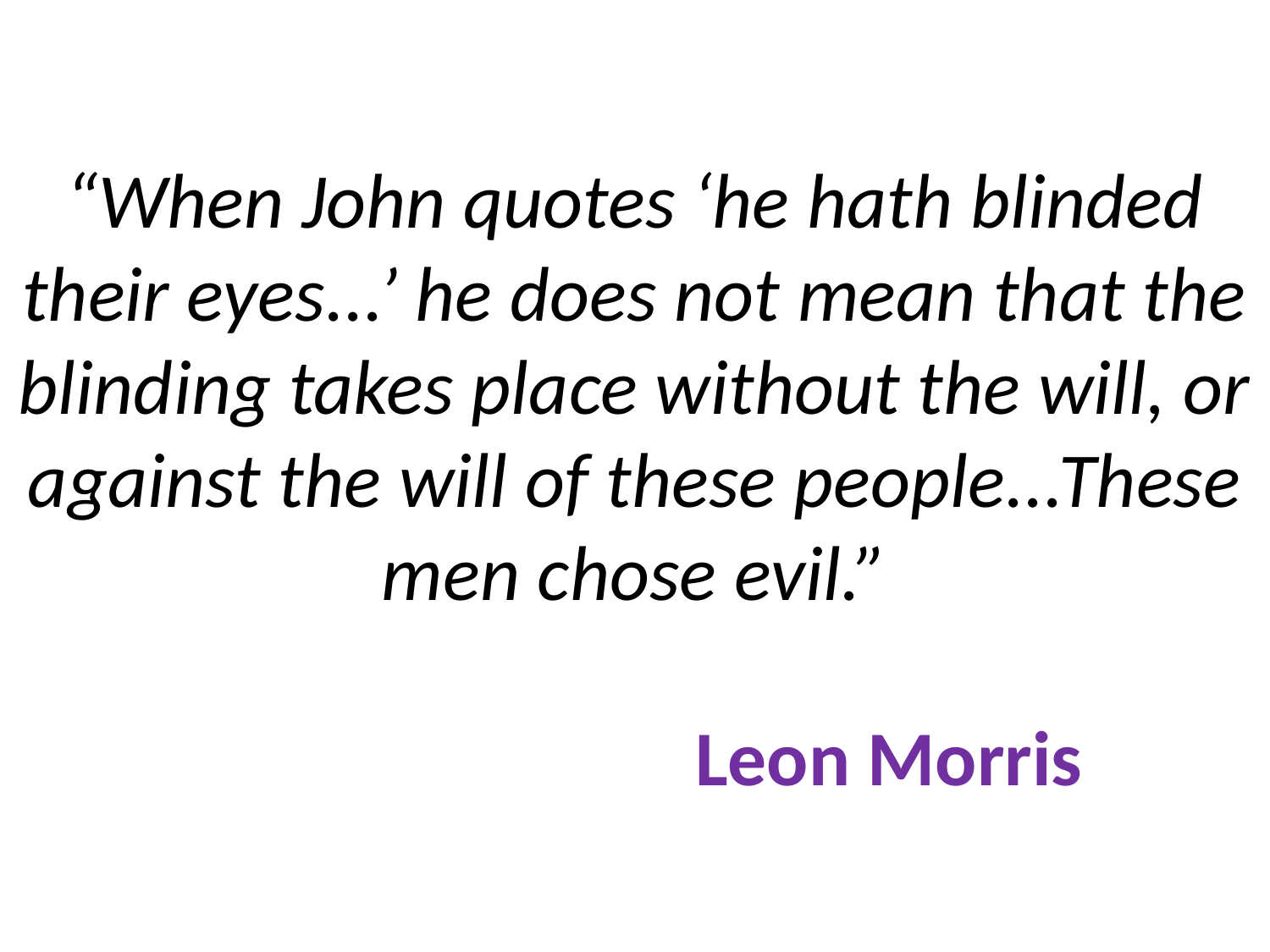

# “When John quotes ‘he hath blinded their eyes...’ he does not mean that the blinding takes place without the will, or against the will of these people...These men chose evil.” Leon Morris